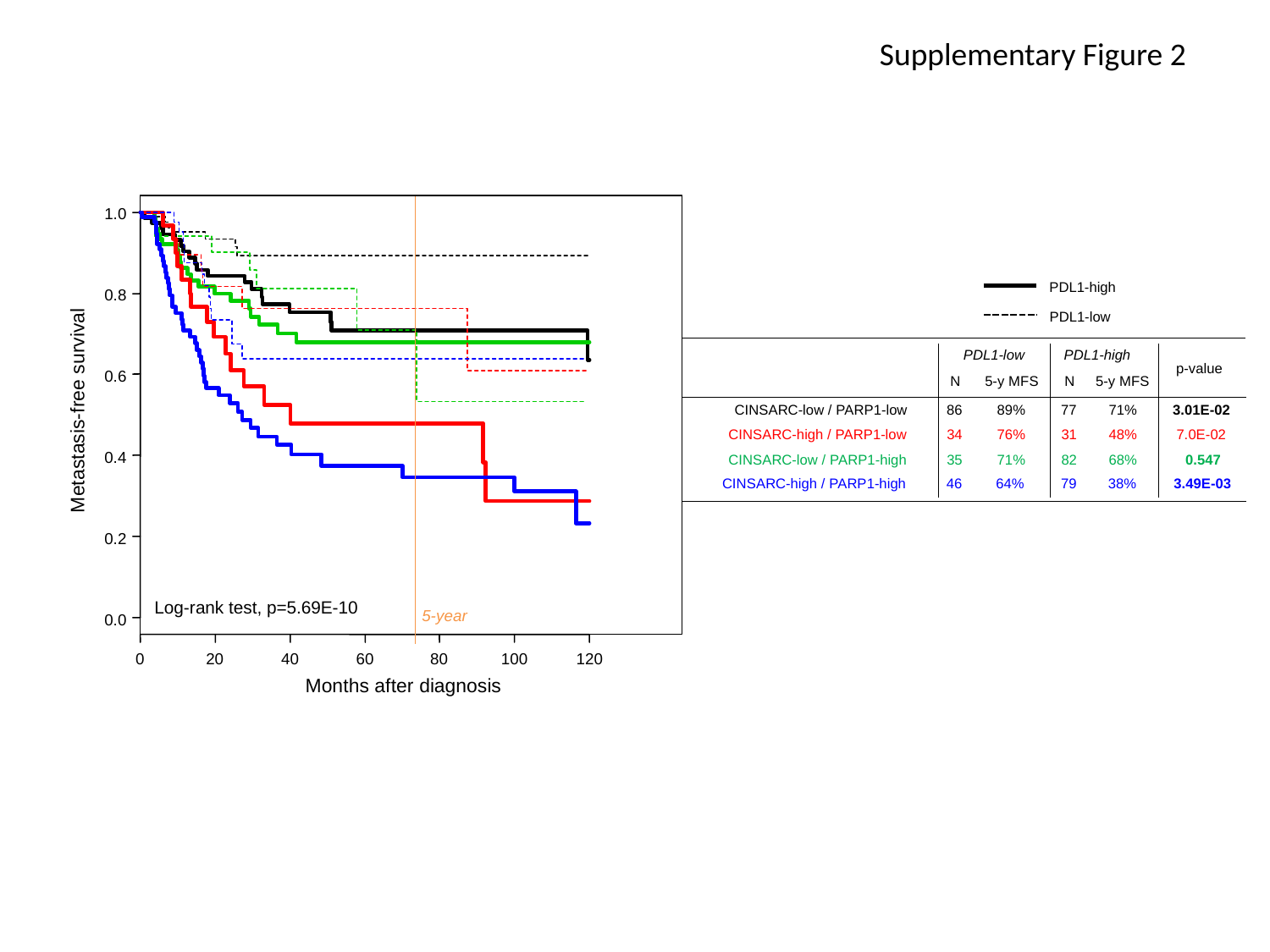

Supplementary Figure 2

1.0

0.8

0.6

Metastasis-free survival
0.4

0.2

Log-rank test, p=5.69E-10
0.0

0
20
40
60
80
100
120
Months after diagnosis
PDL1-high
PDL1-low

PDL1-low
PDL1-high
p-value
N
5-y MFS
N
5-y MFS

CINSARC-low / PARP1-low
86
89%
77
71%
3.01E-02
CINSARC-high / PARP1-low
34
76%
31
48%
7.0E-02
CINSARC-low / PARP1-high
35
71%
82
68%
0.547
CINSARC-high / PARP1-high
46
64%
79
38%
3.49E-03

5-year